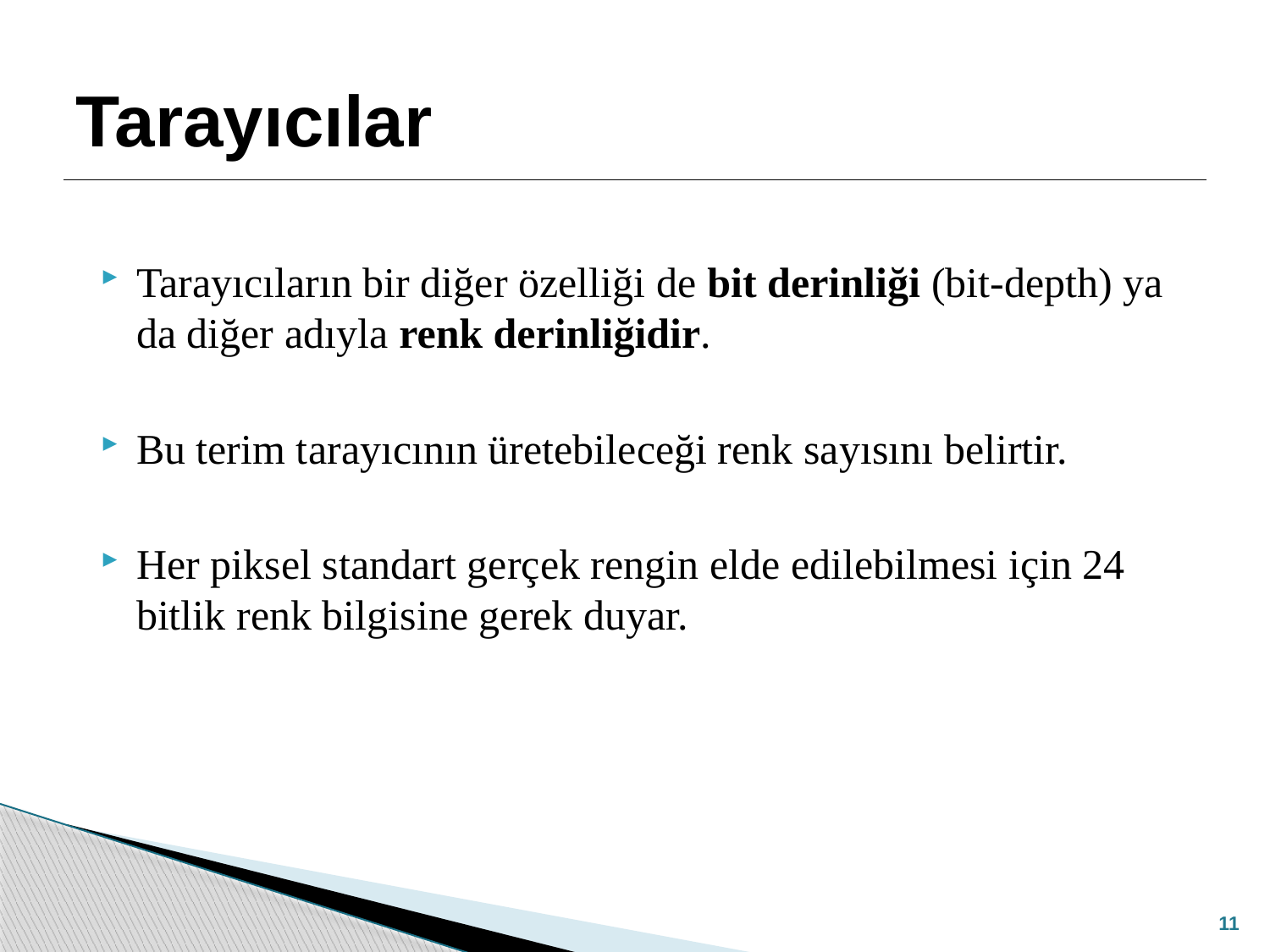

# Tarayıcılar

Tarayıcıların bir diğer özelliği de bit derinliği (bit-depth) ya da diğer adıyla renk derinliğidir.

Bu terim tarayıcının üretebileceği renk sayısını belirtir.

Her piksel standart gerçek rengin elde edilebilmesi için 24 bitlik renk bilgisine gerek duyar.
11